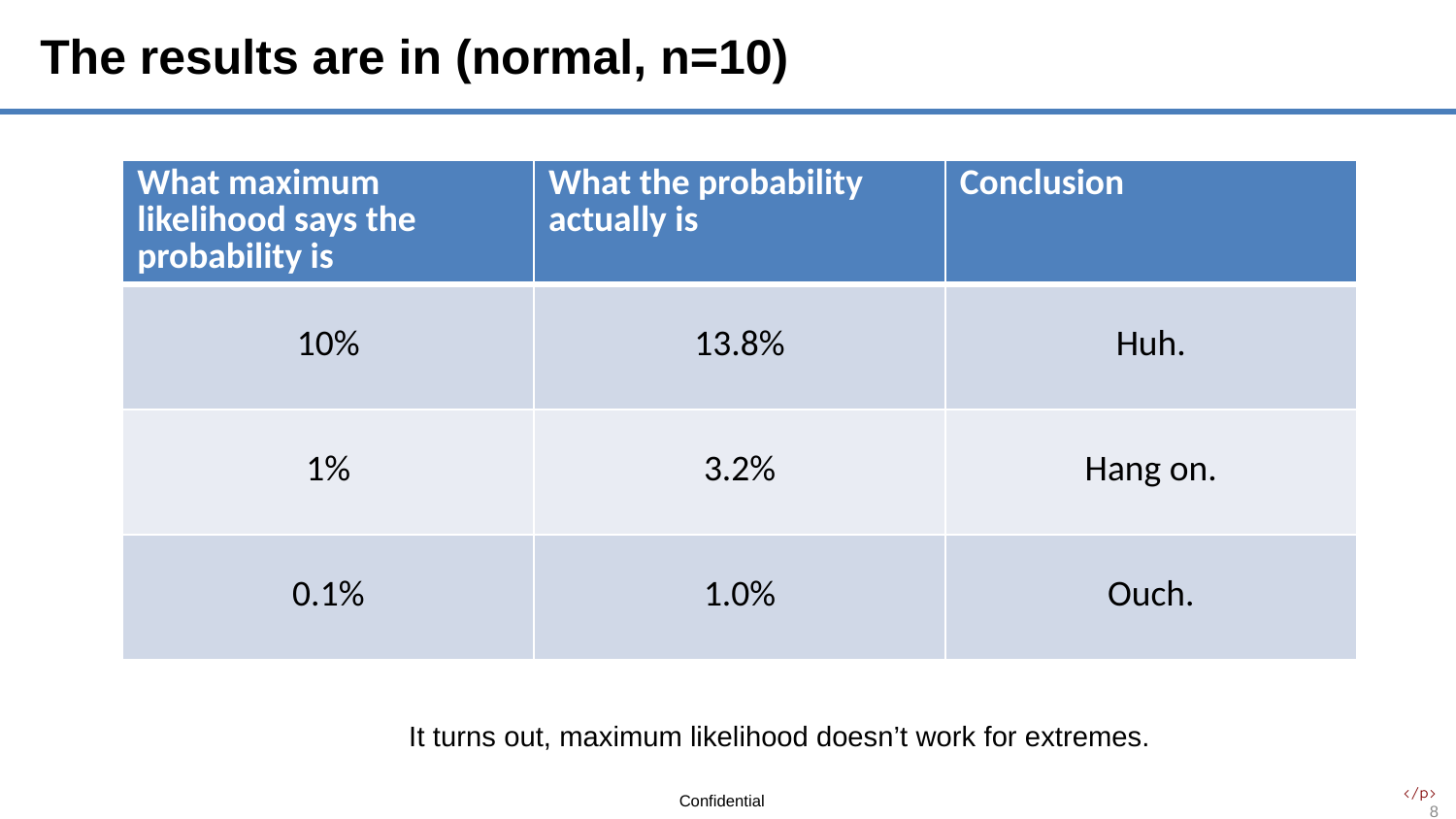

# The results are in (normal, n=10)

| What maximum likelihood says the probability is | What the probability actually is | Conclusion |
| --- | --- | --- |
| 10% | 13.8% | Huh. |
| 1% | 3.2% | Hang on. |
| 0.1% | 1.0% | Ouch. |

It turns out, maximum likelihood doesn’t work for extremes.
                </p>
8